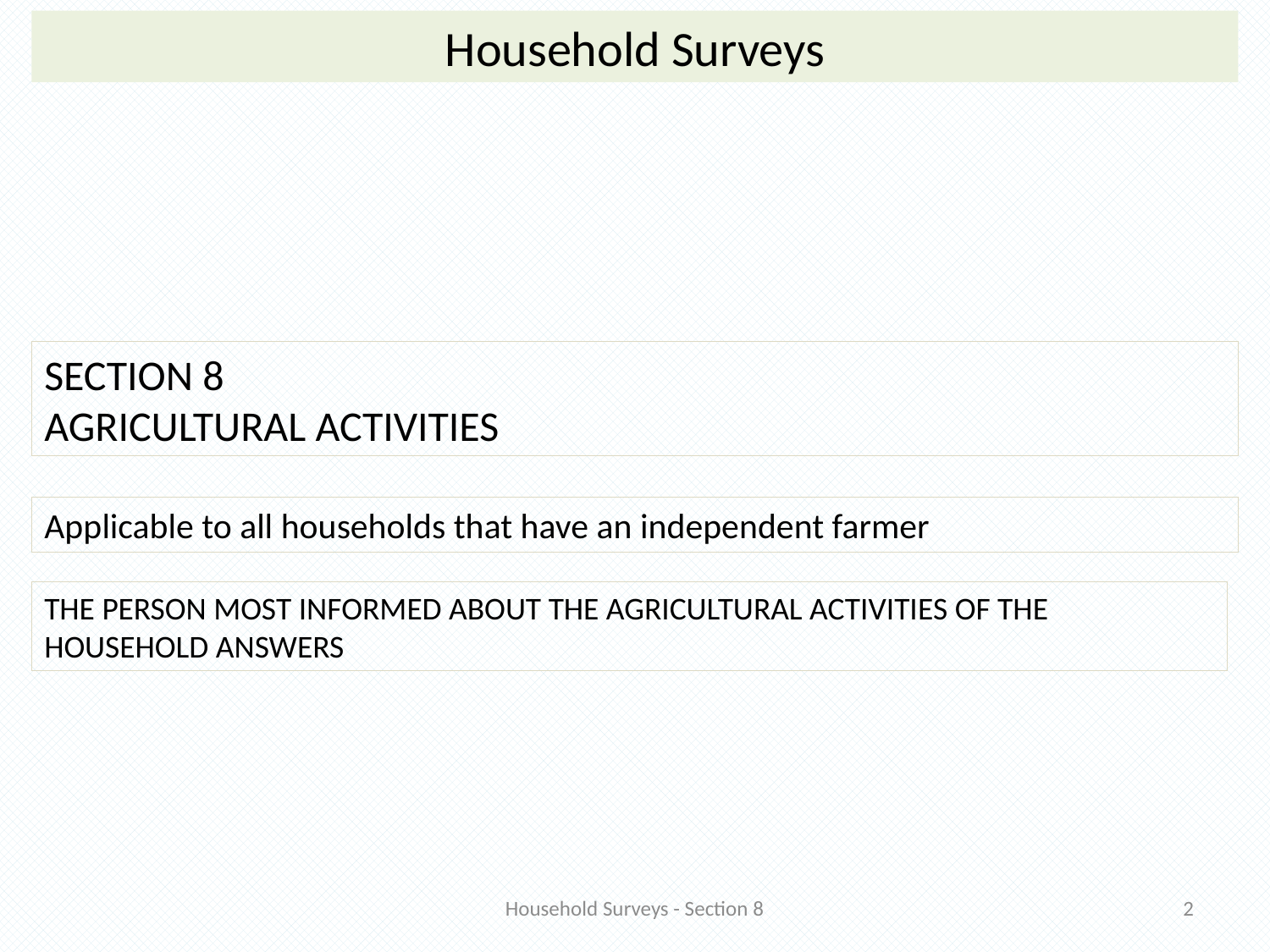

Household Surveys
SECTION 8
AGRICULTURAL ACTIVITIES
Applicable to all households that have an independent farmer
THE PERSON MOST INFORMED ABOUT THE AGRICULTURAL ACTIVITIES OF THE HOUSEHOLD ANSWERS
Household Surveys - Section 8
2